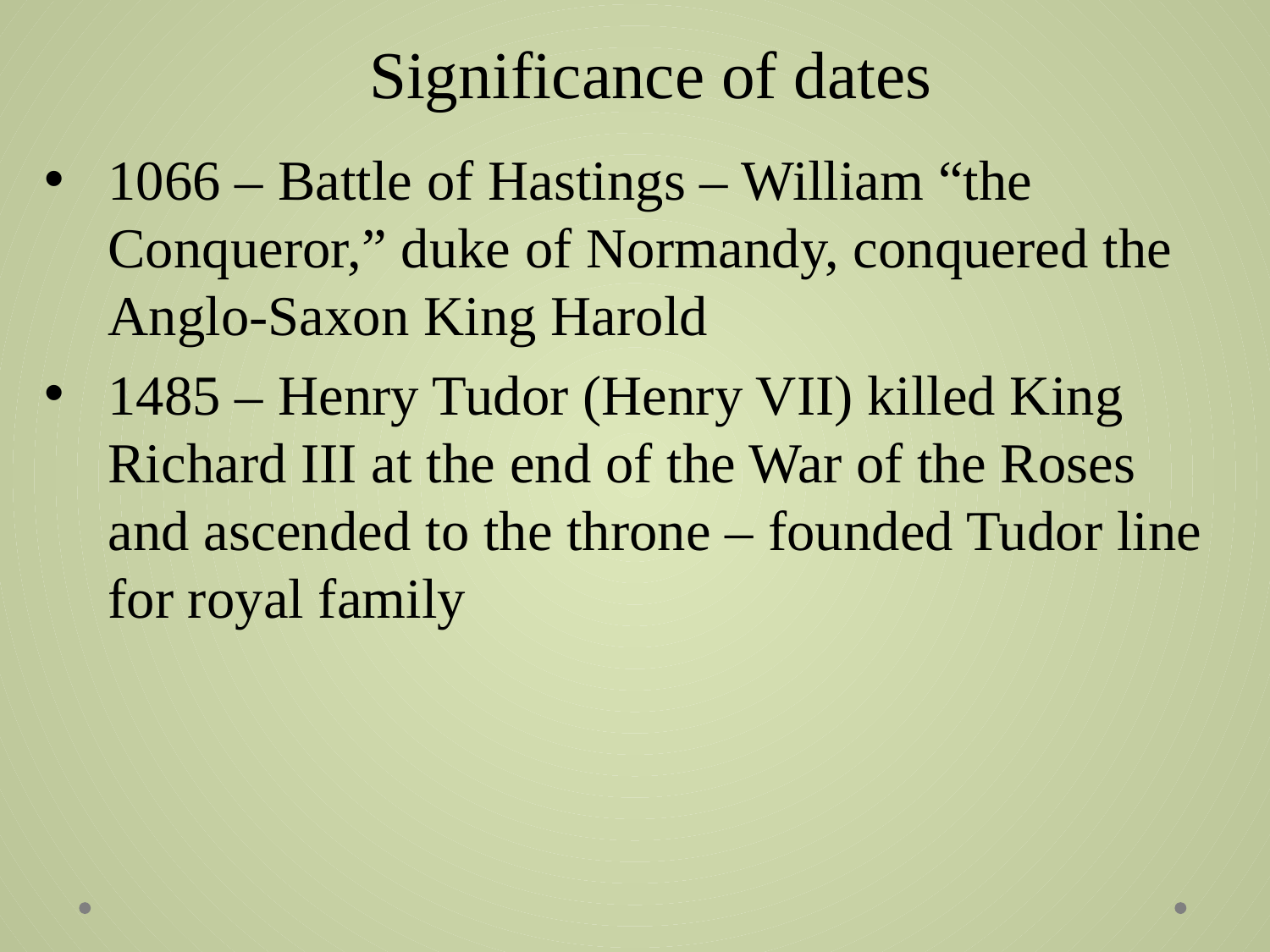

# Significance of dates
1066 – Battle of Hastings – William “the Conqueror,” duke of Normandy, conquered the Anglo-Saxon King Harold
1485 – Henry Tudor (Henry VII) killed King Richard III at the end of the War of the Roses and ascended to the throne – founded Tudor line for royal family